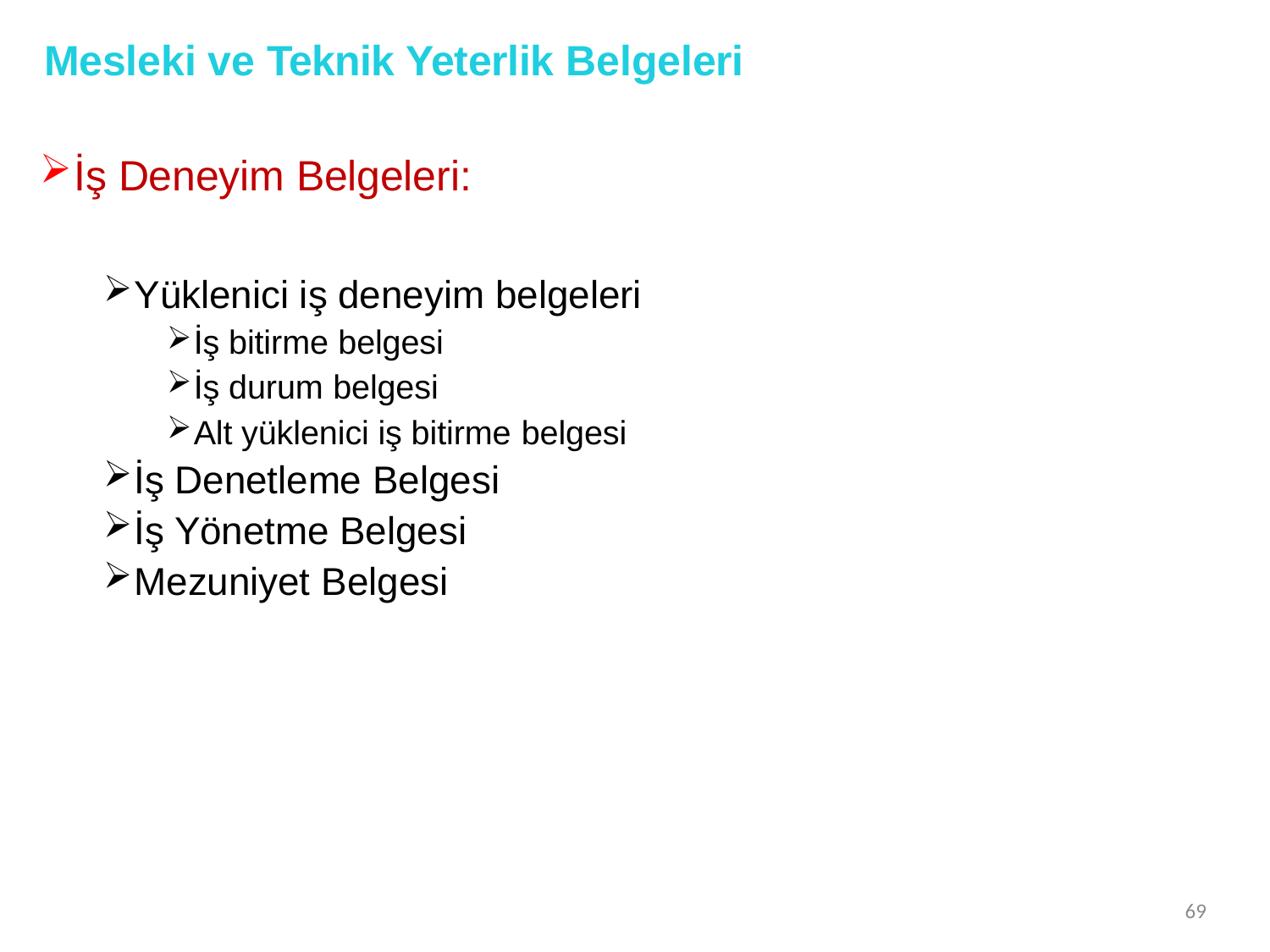

# Mesleki ve Teknik Yeterlik Belgeleri
İş Deneyim Belgeleri:

Yüklenici iş deneyim belgeleri
İş bitirme belgesi
İş durum belgesi
Alt yüklenici iş bitirme belgesi
İş Denetleme Belgesi
İş Yönetme Belgesi
Mezuniyet Belgesi
69